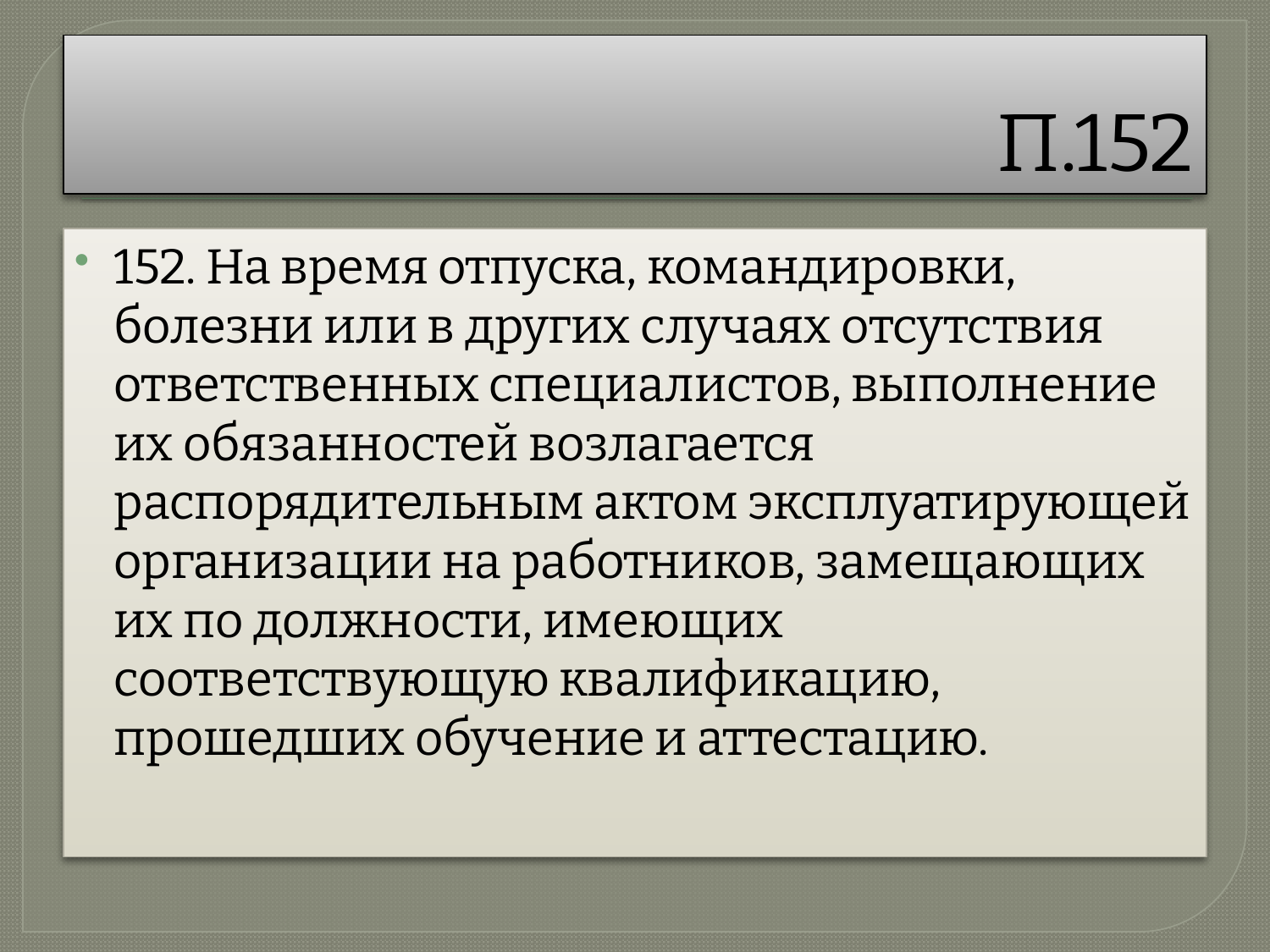

# П.152
152. На время отпуска, командировки, болезни или в других случаях отсутствия ответственных специалистов, выполнение их обязанностей возлагается распорядительным актом эксплуатирующей организации на работников, замещающих их по должности, имеющих соответствующую квалификацию, прошедших обучение и аттестацию.